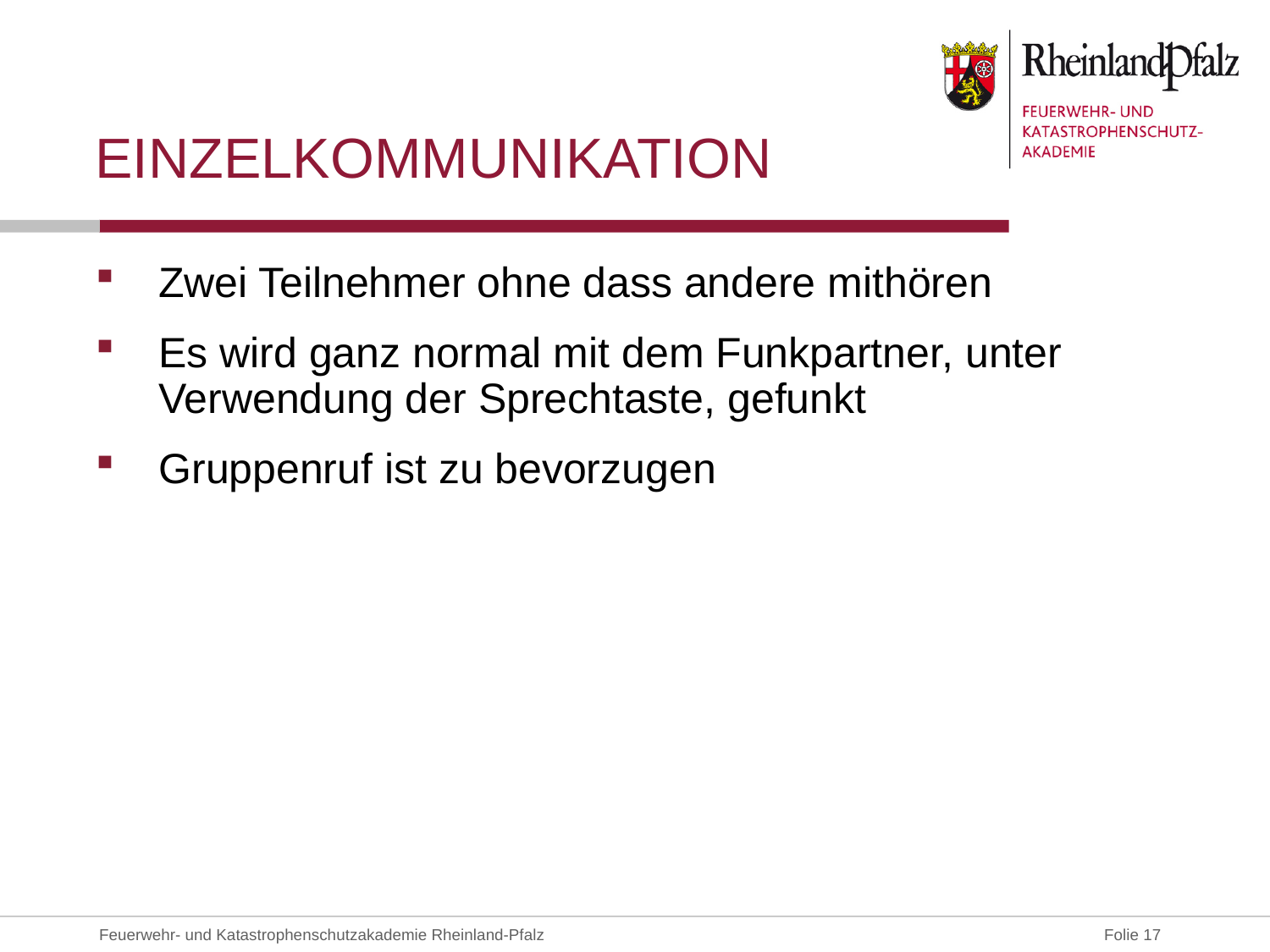

# Einzelkommunikation
Zwei Teilnehmer ohne dass andere mithören
Es wird ganz normal mit dem Funkpartner, unter Verwendung der Sprechtaste, gefunkt
Gruppenruf ist zu bevorzugen